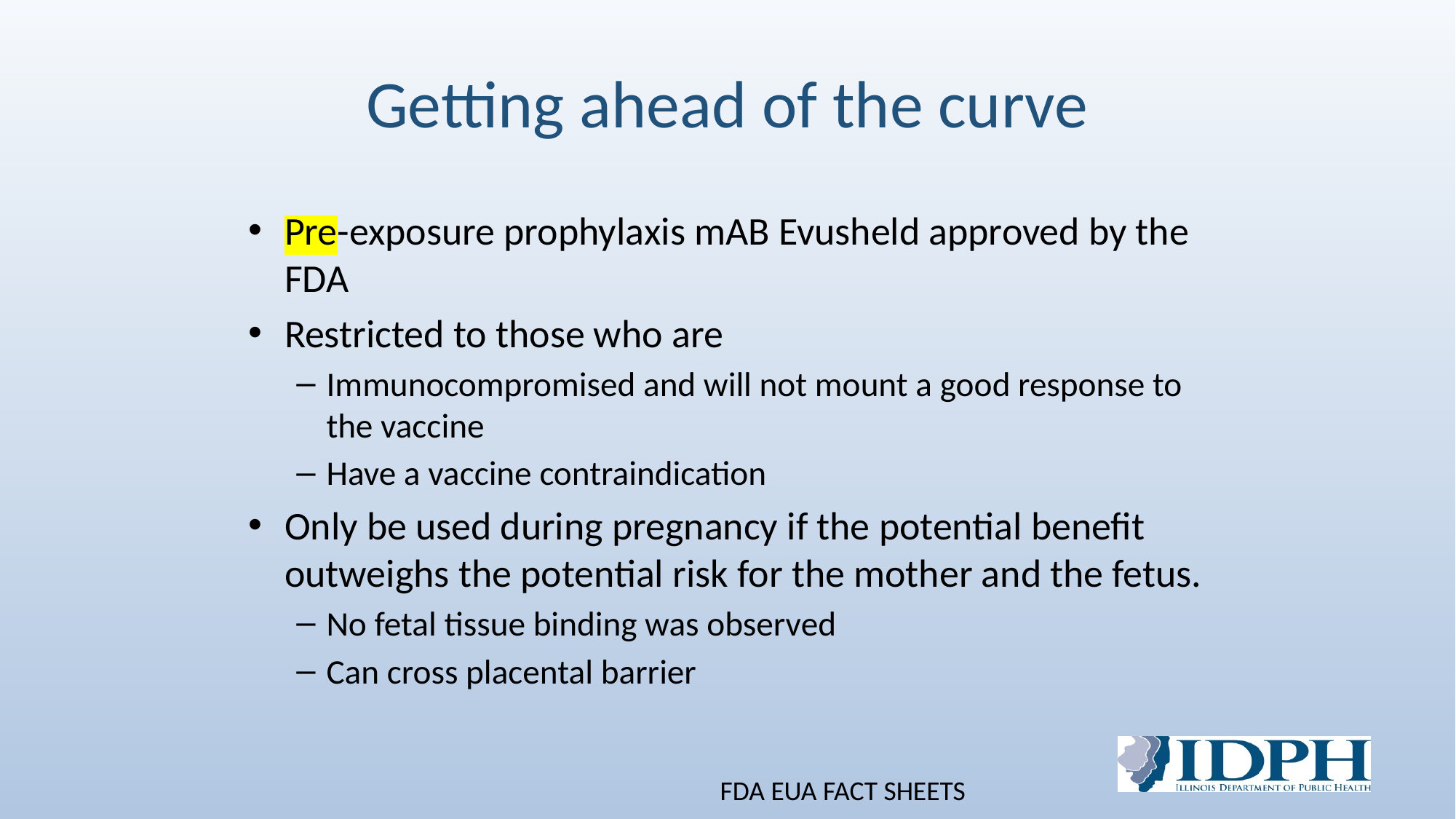

# Getting ahead of the curve
Pre-exposure prophylaxis mAB Evusheld approved by the FDA
Restricted to those who are
Immunocompromised and will not mount a good response to the vaccine
Have a vaccine contraindication
Only be used during pregnancy if the potential benefit outweighs the potential risk for the mother and the fetus.
No fetal tissue binding was observed
Can cross placental barrier
FDA EUA FACT SHEETS